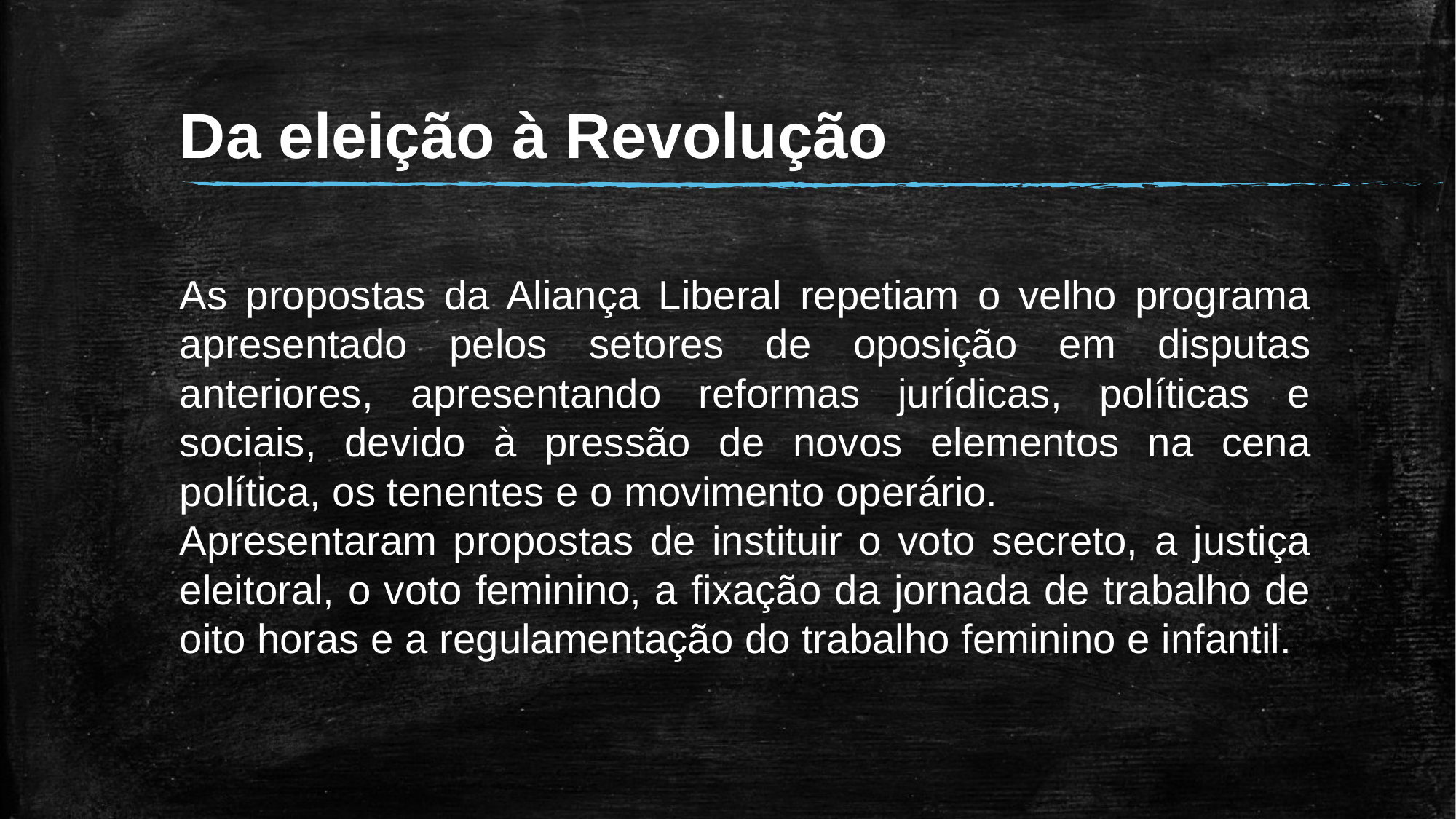

# Da eleição à Revolução
As propostas da Aliança Liberal repetiam o velho programa apresentado pelos setores de oposição em disputas anteriores, apresentando reformas jurídicas, políticas e sociais, devido à pressão de novos elementos na cena política, os tenentes e o movimento operário.
Apresentaram propostas de instituir o voto secreto, a justiça eleitoral, o voto feminino, a fixação da jornada de trabalho de oito horas e a regulamentação do trabalho feminino e infantil.